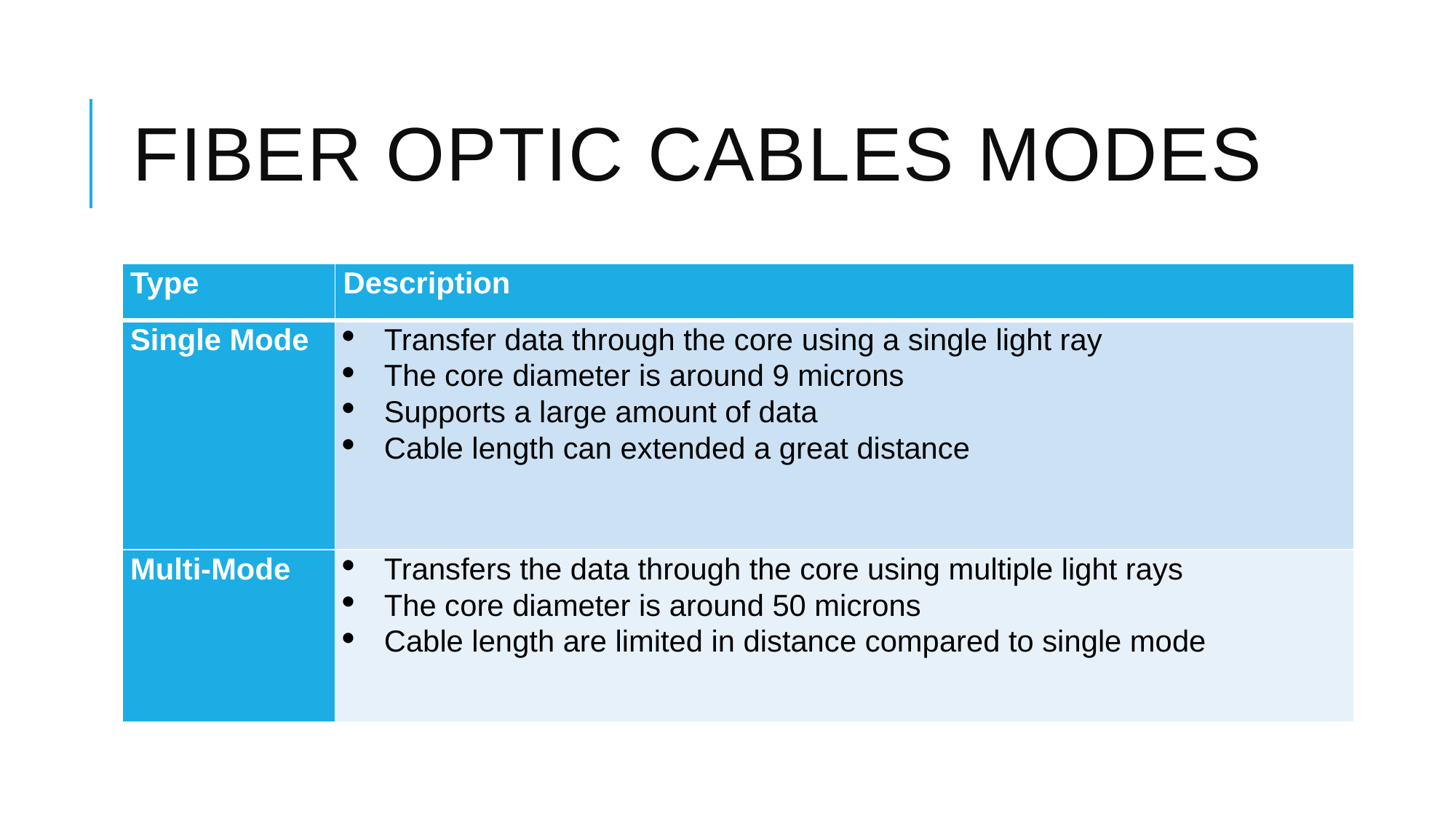

# Fiber Optic Cables Modes
| Type | Description |
| --- | --- |
| Single Mode | Transfer data through the core using a single light ray The core diameter is around 9 microns Supports a large amount of data Cable length can extended a great distance |
| Multi-Mode | Transfers the data through the core using multiple light rays The core diameter is around 50 microns Cable length are limited in distance compared to single mode |